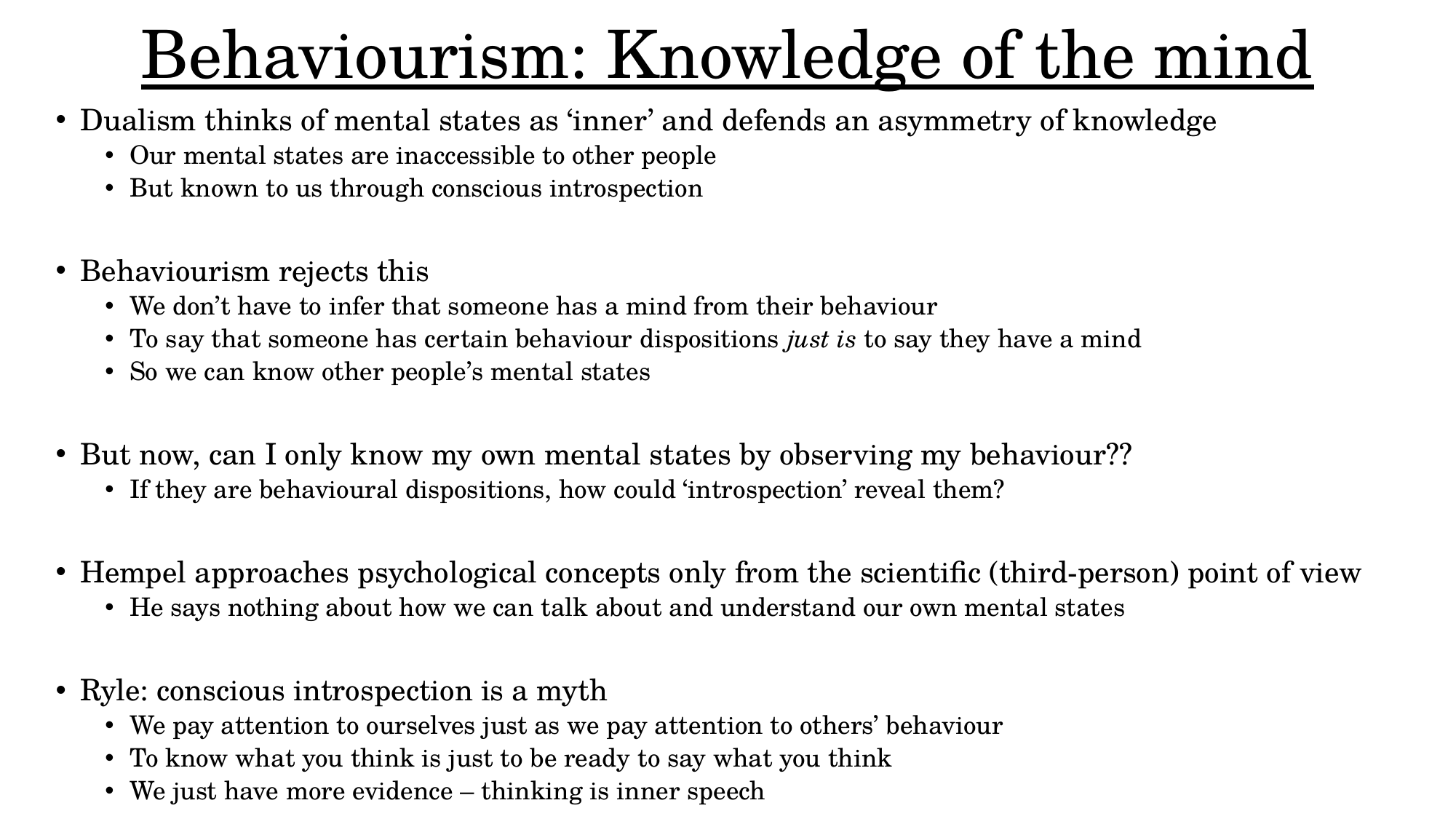

# Behaviourism: Knowledge of the mind
Dualism thinks of mental states as ‘inner’ and defends an asymmetry of knowledge
Our mental states are inaccessible to other people
But known to us through conscious introspection

Behaviourism rejects this
We don’t have to infer that someone has a mind from their behaviour
To say that someone has certain behaviour dispositions just is to say they have a mind
So we can know other people’s mental states

But now, can I only know my own mental states by observing my behaviour??
If they are behavioural dispositions, how could ‘introspection’ reveal them?

Hempel approaches psychological concepts only from the scientific (third-person) point of view
He says nothing about how we can talk about and understand our own mental states

Ryle: conscious introspection is a myth
We pay attention to ourselves just as we pay attention to others’ behaviour
To know what you think is just to be ready to say what you think
We just have more evidence – thinking is inner speech